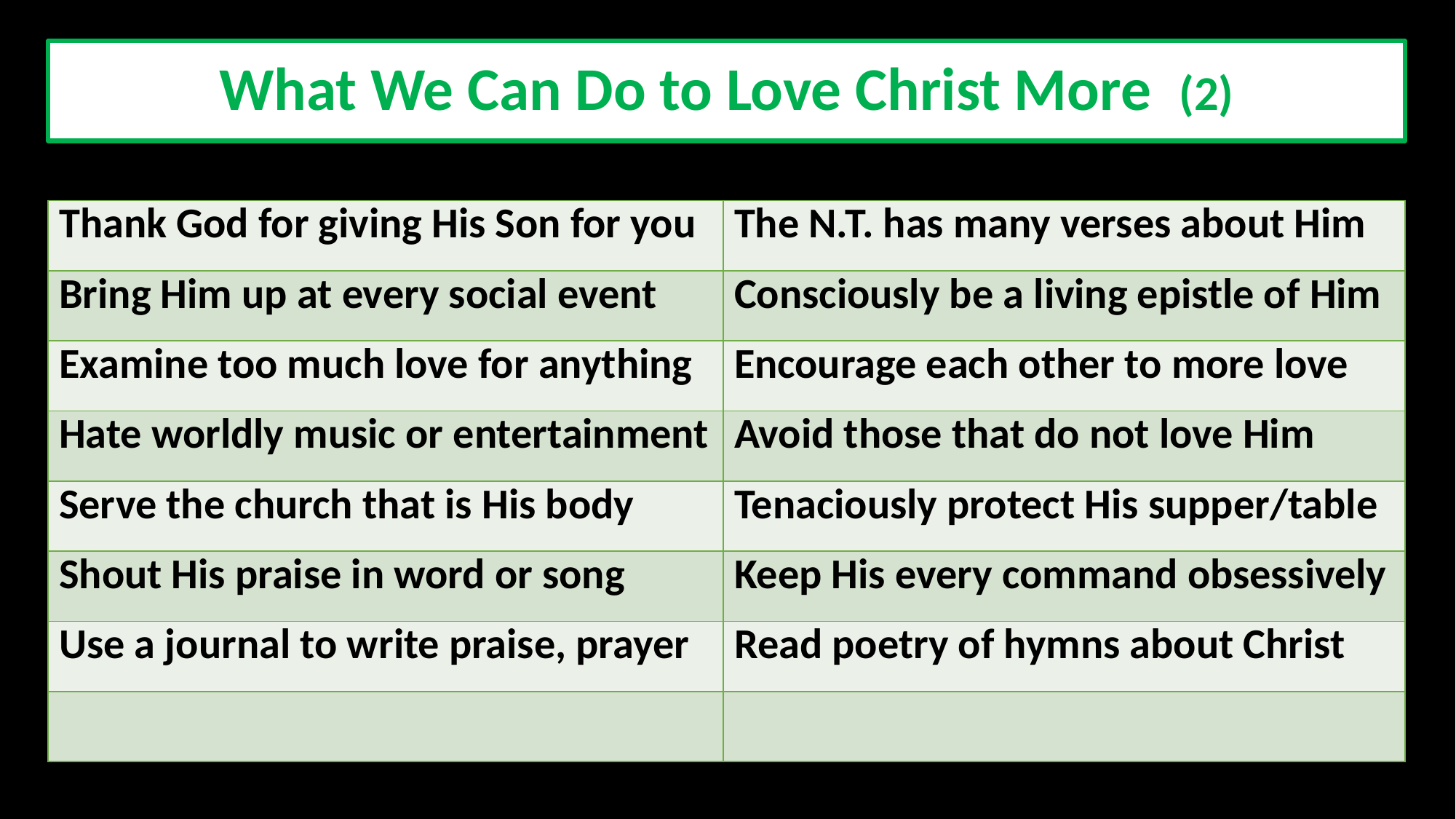

# What We Can Do to Love Christ More  (2)
| Thank God for giving His Son for you | The N.T. has many verses about Him |
| --- | --- |
| Bring Him up at every social event | Consciously be a living epistle of Him |
| Examine too much love for anything | Encourage each other to more love |
| Hate worldly music or entertainment | Avoid those that do not love Him |
| Serve the church that is His body | Tenaciously protect His supper/table |
| Shout His praise in word or song | Keep His every command obsessively |
| Use a journal to write praise, prayer | Read poetry of hymns about Christ |
|  |  |